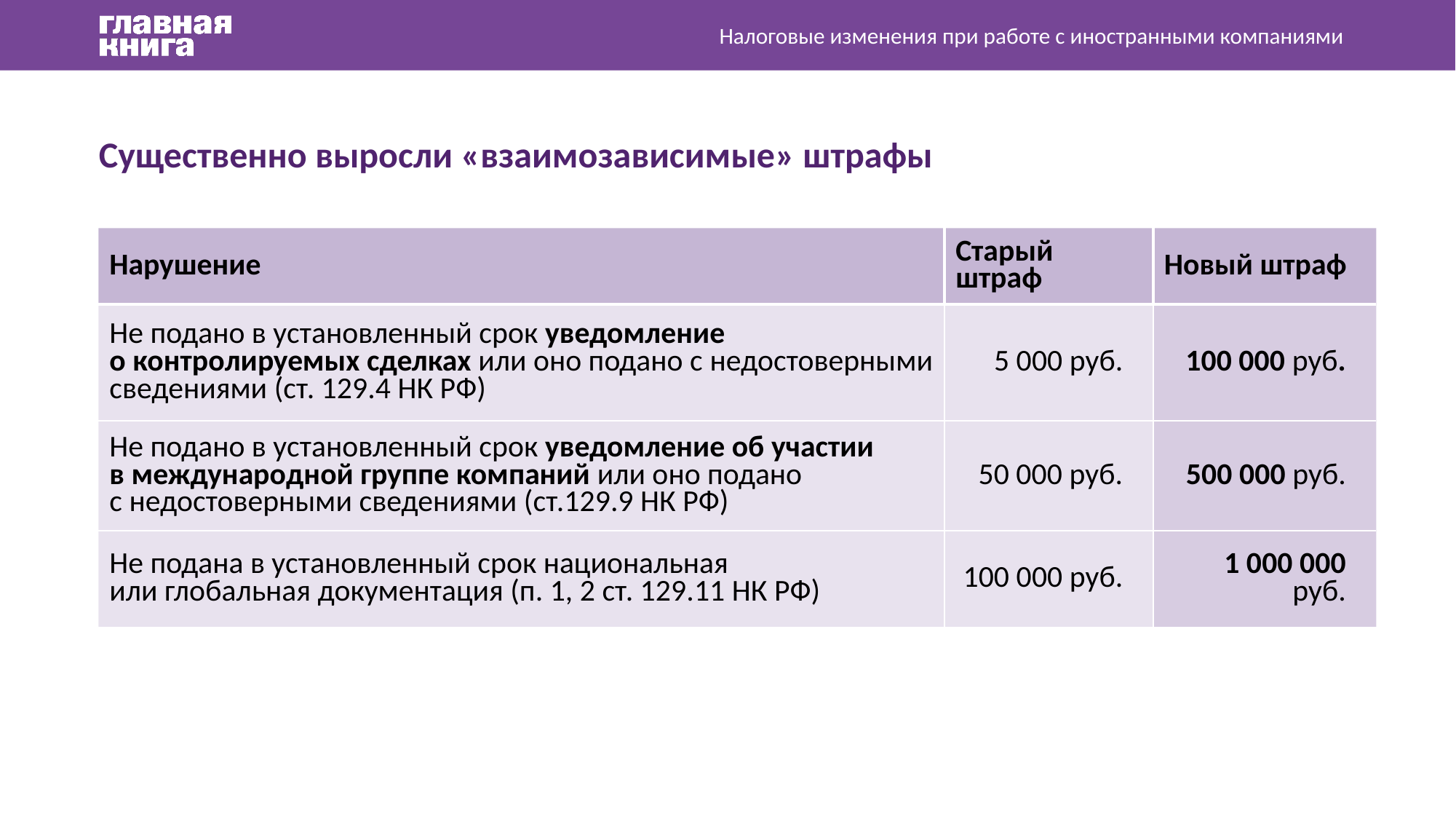

Налоговые изменения при работе с иностранными компаниями
Существенно выросли «взаимозависимые» штрафы
| Нарушение | Старый штраф | Новый штраф |
| --- | --- | --- |
| Не подано в установленный срок уведомление о контролируемых сделках или оно подано с недостоверными сведениями (ст. 129.4 НК РФ) | 5 000 руб. | 100 000 руб. |
| Не подано в установленный срок уведомление об участии в международной группе компаний или оно подано с недостоверными сведениями (ст.129.9 НК РФ) | 50 000 руб. | 500 000 руб. |
| Не подана в установленный срок национальная или глобальная документация (п. 1, 2 ст. 129.11 НК РФ) | 100 000 руб. | 1 000 000 руб. |